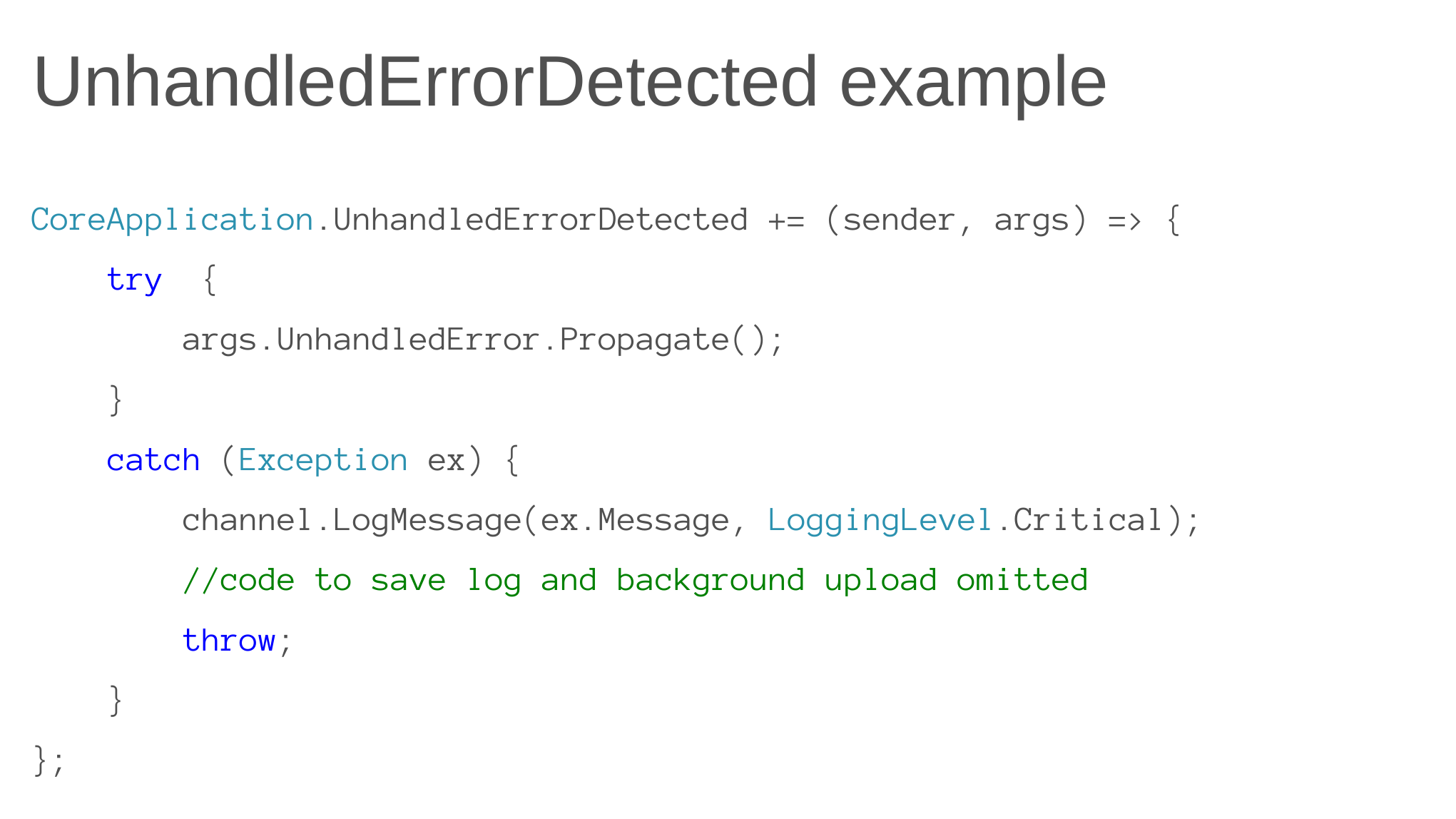

# UnhandledErrorDetected example
CoreApplication.UnhandledErrorDetected += (sender, args) => {
    try  {
        args.UnhandledError.Propagate();
    }
    catch (Exception ex) {
        channel.LogMessage(ex.Message, LoggingLevel.Critical);
        //code to save log and background upload omitted
        throw;
    }
};